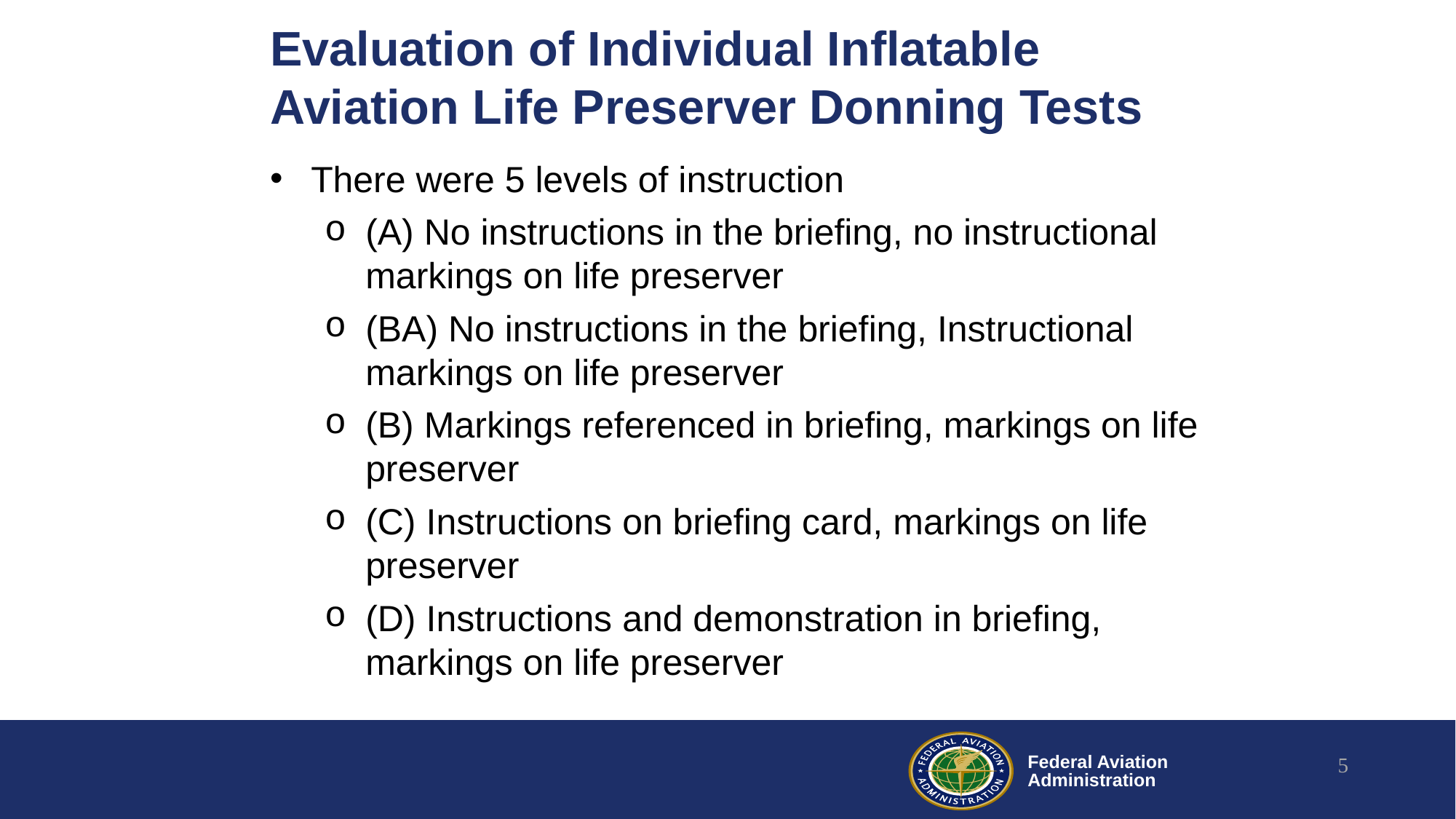

# Evaluation of Individual Inflatable Aviation Life Preserver Donning Tests
There were 5 levels of instruction
(A) No instructions in the briefing, no instructional markings on life preserver
(BA) No instructions in the briefing, Instructional markings on life preserver
(B) Markings referenced in briefing, markings on life preserver
(C) Instructions on briefing card, markings on life preserver
(D) Instructions and demonstration in briefing, markings on life preserver
5